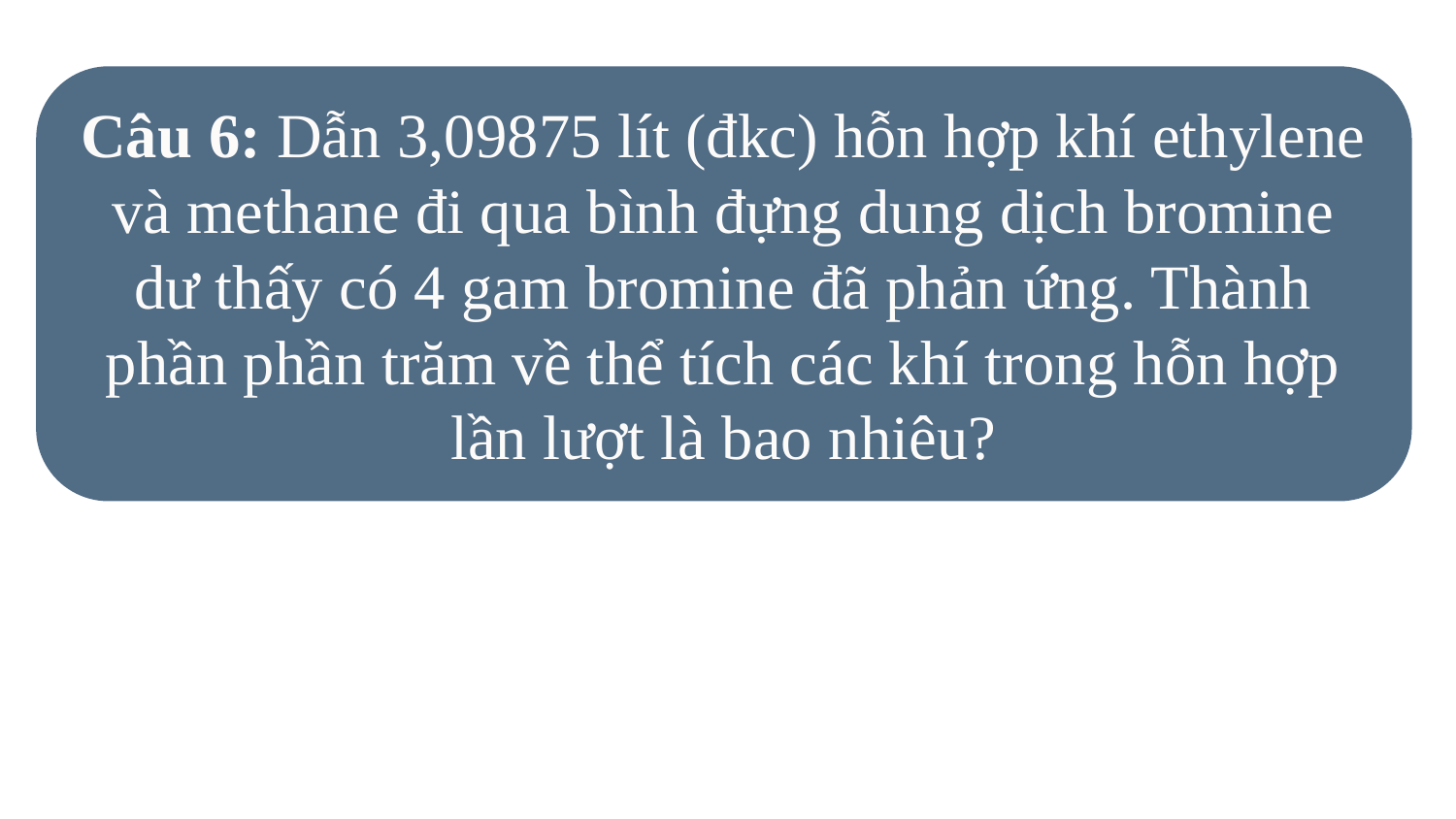

Câu 6: Dẫn 3,09875 lít (đkc) hỗn hợp khí ethylene và methane đi qua bình đựng dung dịch bromine dư thấy có 4 gam bromine đã phản ứng. Thành phần phần trăm về thể tích các khí trong hỗn hợp lần lượt là bao nhiêu?